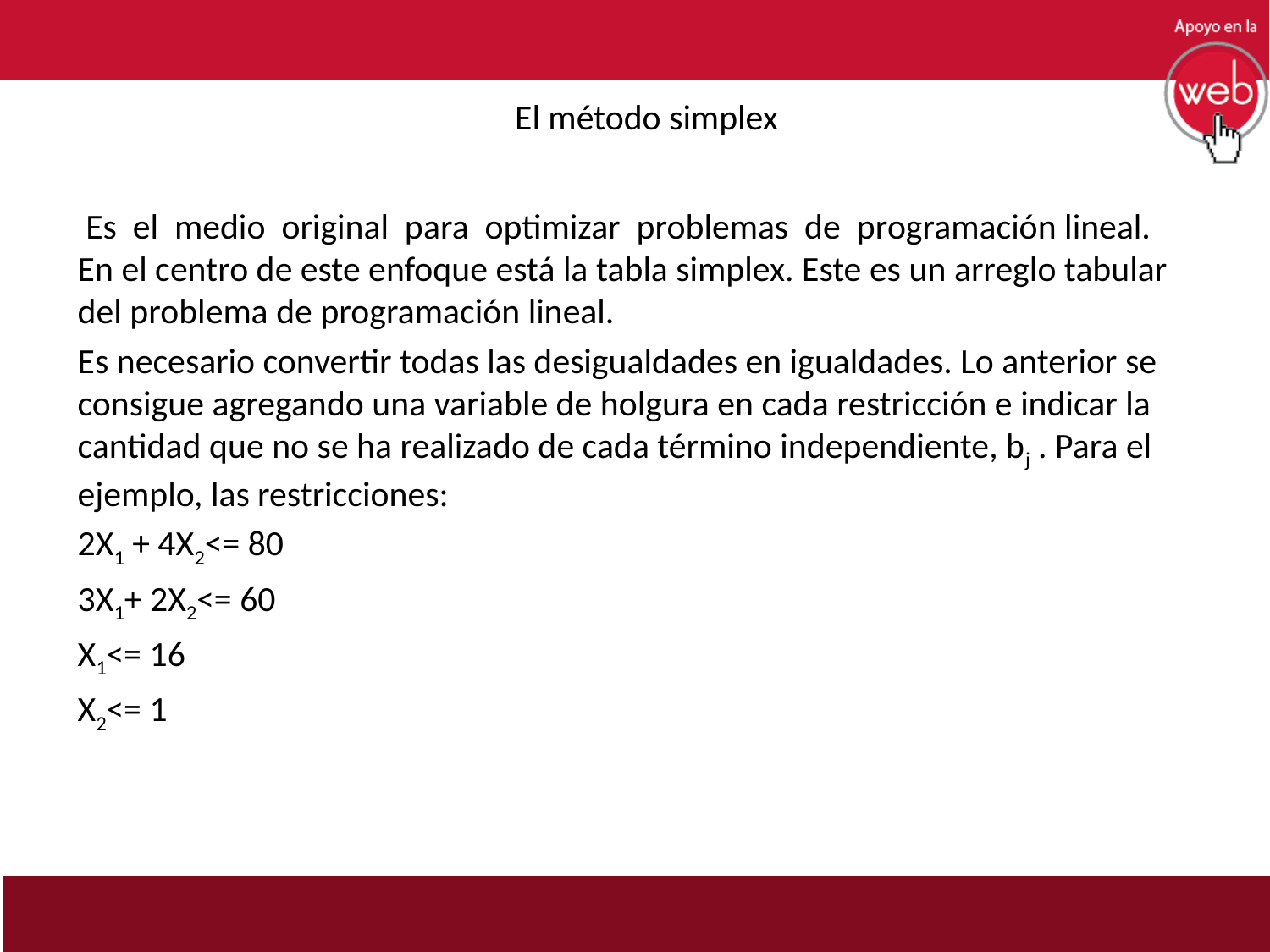

# El método simplex
 Es  el  medio  original  para  optimizar  problemas  de  programación lineal. En el centro de este enfoque está la tabla simplex. Este es un arreglo tabular del problema de programación lineal.
Es necesario convertir todas las desigualdades en igualdades. Lo anterior se consigue agregando una variable de holgura en cada restricción e indicar la cantidad que no se ha realizado de cada término independiente, bj . Para el ejemplo, las restricciones:
2X1 + 4X2<= 80
3X1+ 2X2<= 60
X1<= 16
X2<= 1